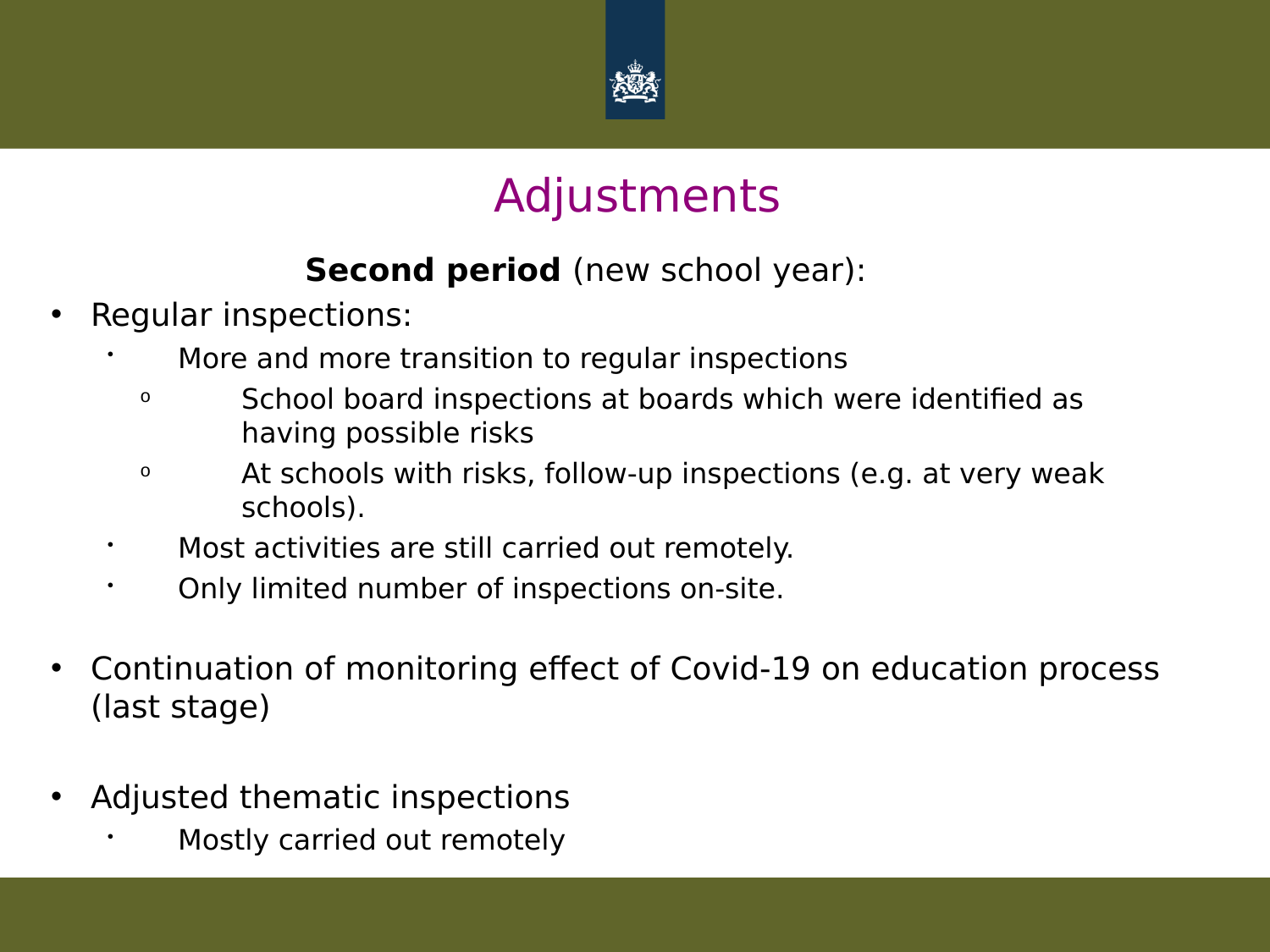

Adjustments
		Second period (new school year):
Regular inspections:
More and more transition to regular inspections
School board inspections at boards which were identified as having possible risks
At schools with risks, follow-up inspections (e.g. at very weak schools).
Most activities are still carried out remotely.
Only limited number of inspections on-site.

Continuation of monitoring effect of Covid-19 on education process (last stage)

Adjusted thematic inspections
Mostly carried out remotely